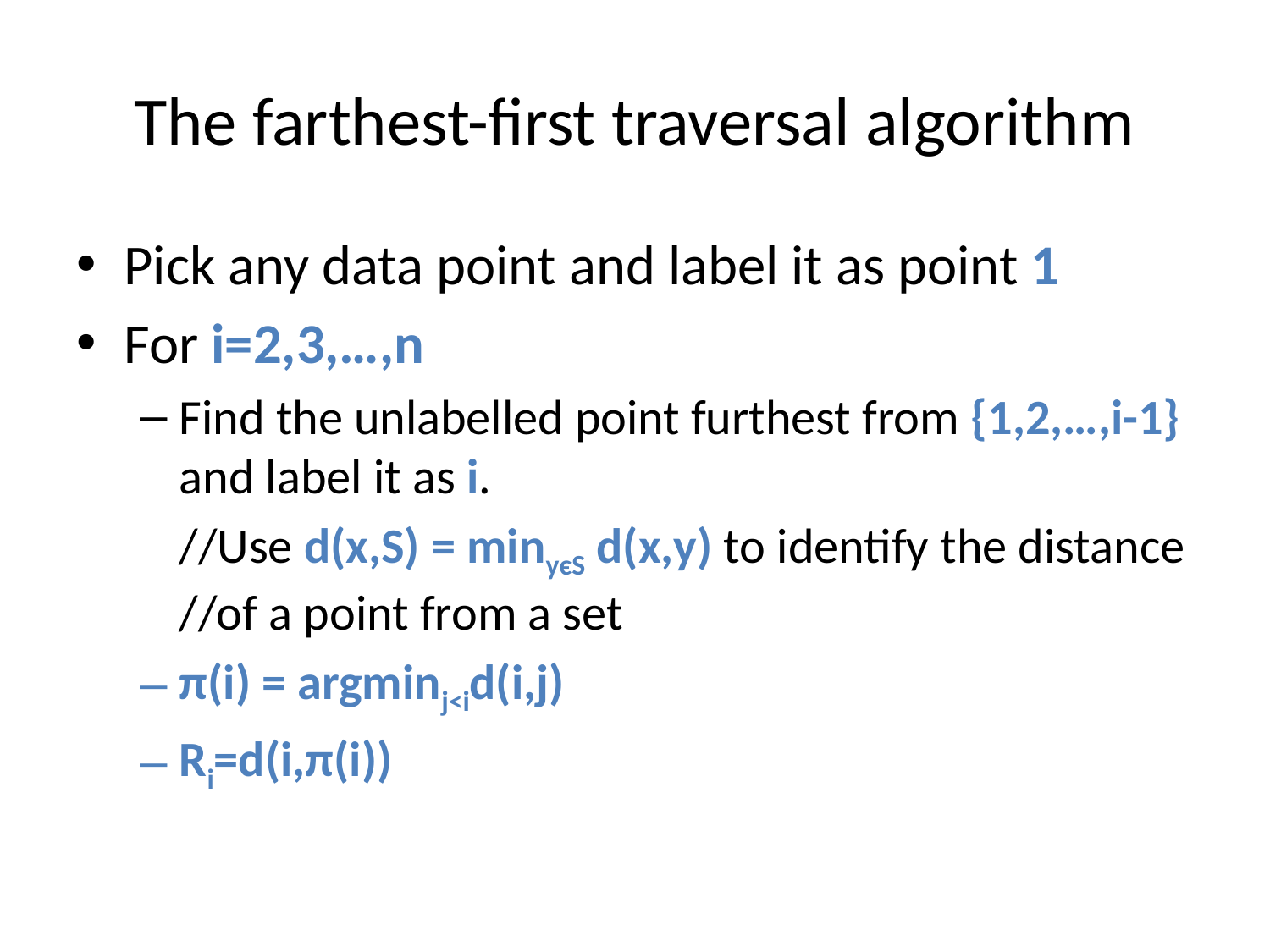

# The farthest-first traversal algorithm
Pick any data point and label it as point 1
For i=2,3,…,n
Find the unlabelled point furthest from {1,2,…,i-1} and label it as i.
	//Use d(x,S) = minyєS d(x,y) to identify the distance //of a point from a set
π(i) = argminj<id(i,j)
Ri=d(i,π(i))